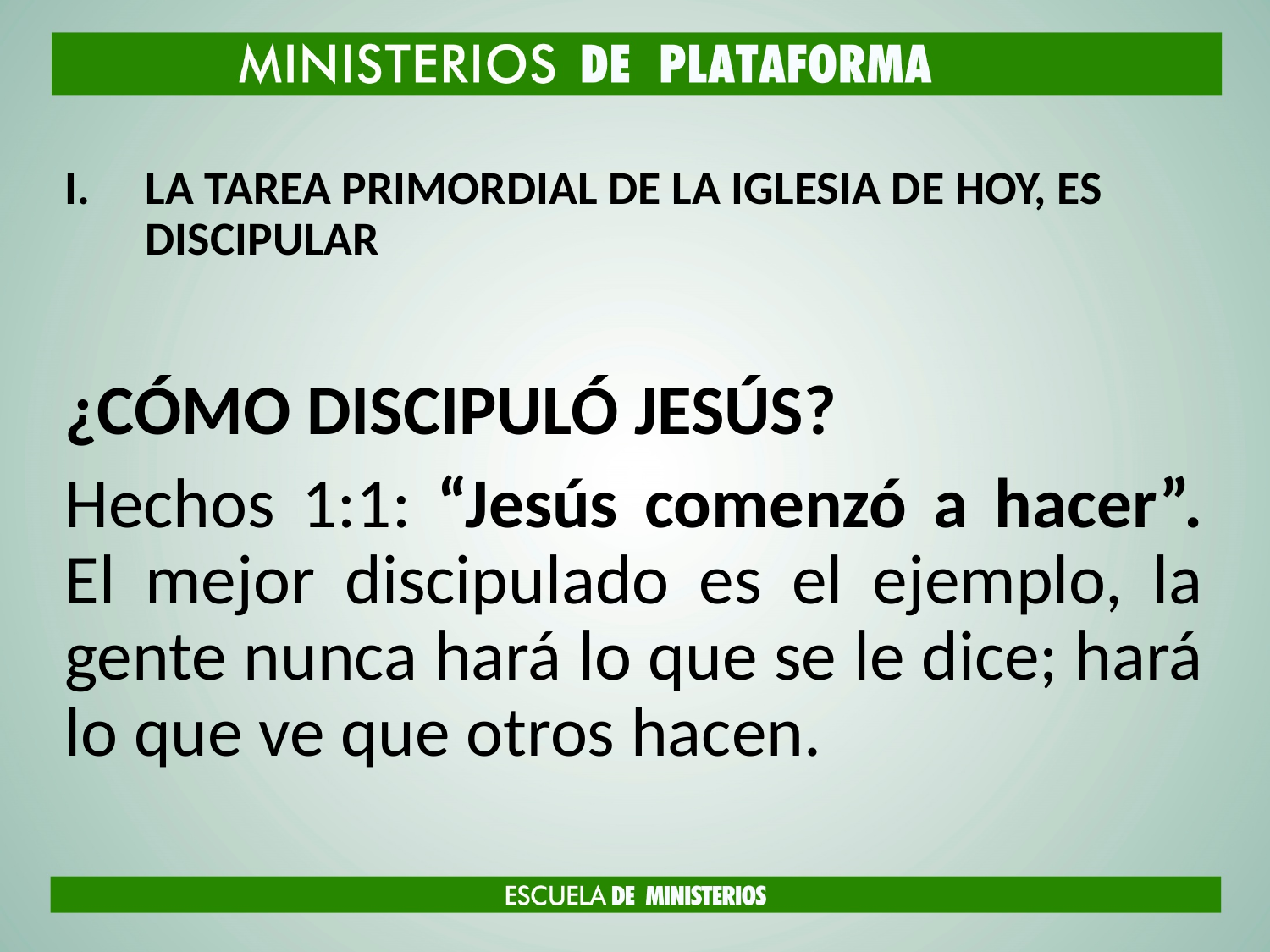

# LA TAREA PRIMORDIAL DE LA IGLESIA DE HOY, ES DISCIPULAR
¿CÓMO DISCIPULÓ JESÚS?
Hechos 1:1: “Jesús comenzó a hacer”. El mejor discipulado es el ejemplo, la gente nunca hará lo que se le dice; hará lo que ve que otros hacen.